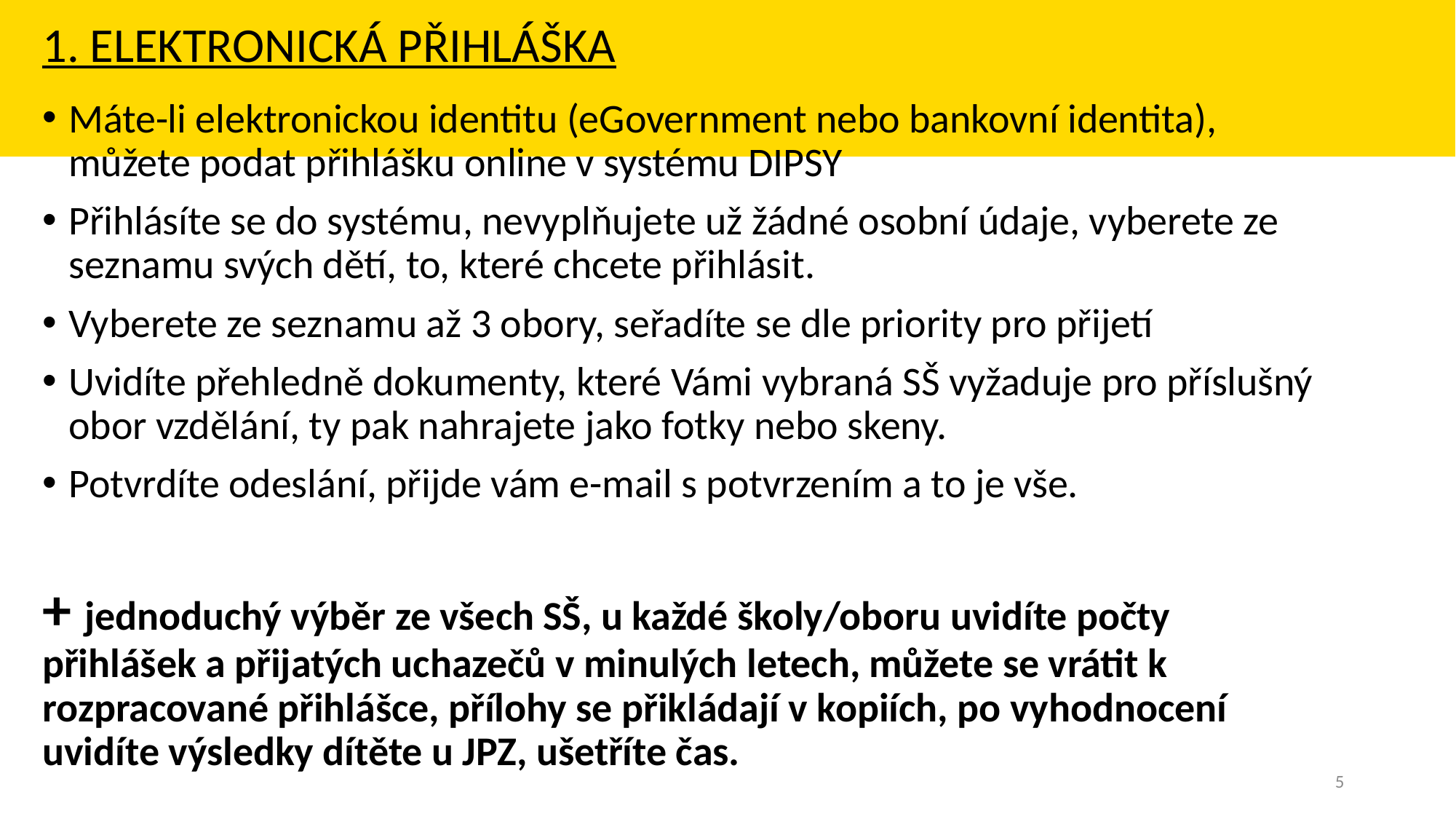

# 1. ELEKTRONICKÁ PŘIHLÁŠKA
Máte-li elektronickou identitu (eGovernment nebo bankovní identita), můžete podat přihlášku online v systému DIPSY
Přihlásíte se do systému, nevyplňujete už žádné osobní údaje, vyberete ze seznamu svých dětí, to, které chcete přihlásit.
Vyberete ze seznamu až 3 obory, seřadíte se dle priority pro přijetí
Uvidíte přehledně dokumenty, které Vámi vybraná SŠ vyžaduje pro příslušný obor vzdělání, ty pak nahrajete jako fotky nebo skeny.
Potvrdíte odeslání, přijde vám e-mail s potvrzením a to je vše.

+ jednoduchý výběr ze všech SŠ, u každé školy/oboru uvidíte počty přihlášek a přijatých uchazečů v minulých letech, můžete se vrátit k rozpracované přihlášce, přílohy se přikládají v kopiích, po vyhodnocení uvidíte výsledky dítěte u JPZ, ušetříte čas.
5